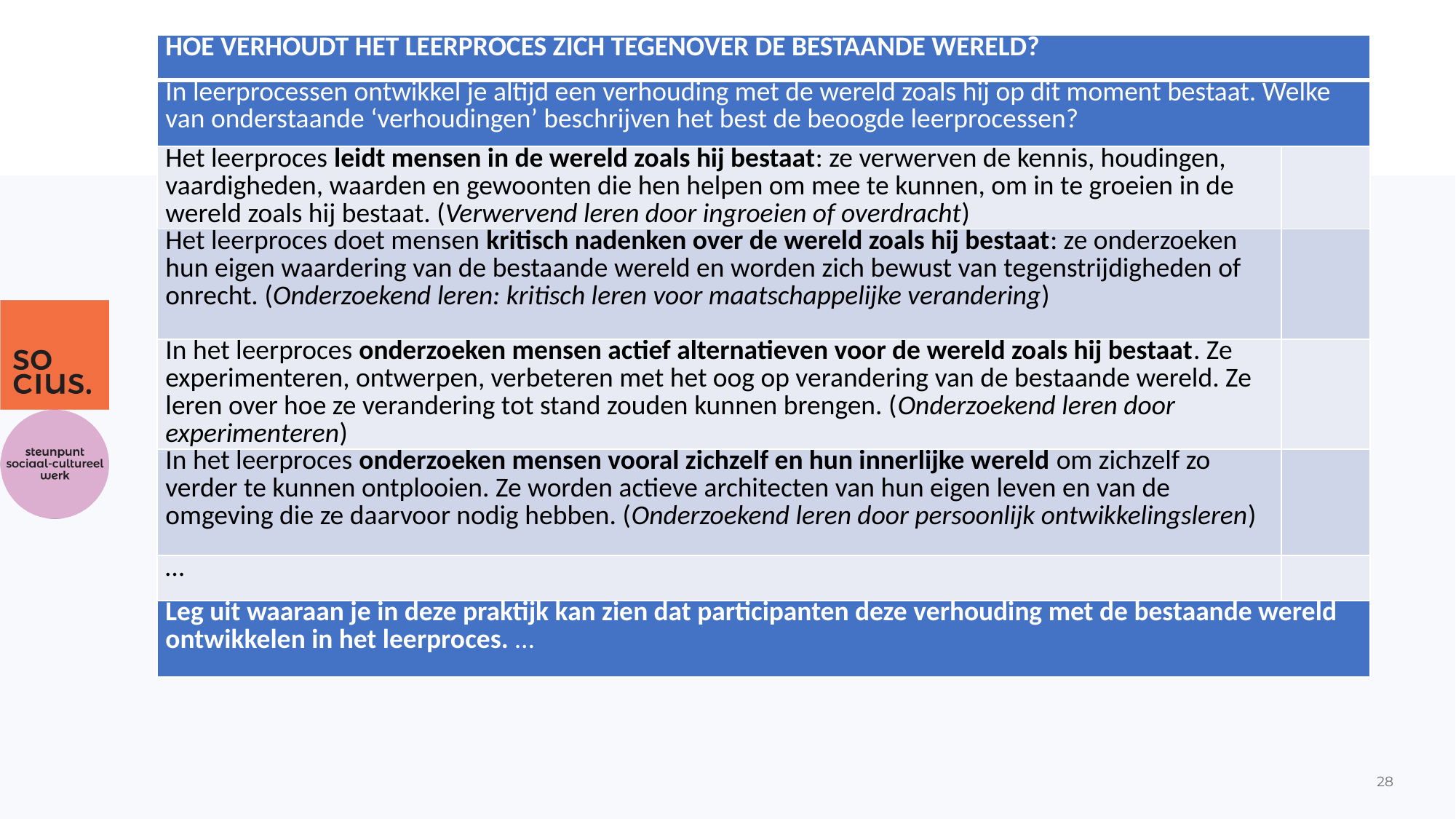

| Hoe verhoudt het leerproces zich tegenover de bestaande wereld? |  |
| --- | --- |
| In leerprocessen ontwikkel je altijd een verhouding met de wereld zoals hij op dit moment bestaat. Welke van onderstaande ‘verhoudingen’ beschrijven het best de beoogde leerprocessen? |  |
| Het leerproces leidt mensen in de wereld zoals hij bestaat: ze verwerven de kennis, houdingen, vaardigheden, waarden en gewoonten die hen helpen om mee te kunnen, om in te groeien in de wereld zoals hij bestaat. (Verwervend leren door ingroeien of overdracht) |  |
| Het leerproces doet mensen kritisch nadenken over de wereld zoals hij bestaat: ze onderzoeken hun eigen waardering van de bestaande wereld en worden zich bewust van tegenstrijdigheden of onrecht. (Onderzoekend leren: kritisch leren voor maatschappelijke verandering) |  |
| In het leerproces onderzoeken mensen actief alternatieven voor de wereld zoals hij bestaat. Ze experimenteren, ontwerpen, verbeteren met het oog op verandering van de bestaande wereld. Ze leren over hoe ze verandering tot stand zouden kunnen brengen. (Onderzoekend leren door experimenteren) |  |
| In het leerproces onderzoeken mensen vooral zichzelf en hun innerlijke wereld om zichzelf zo verder te kunnen ontplooien. Ze worden actieve architecten van hun eigen leven en van de omgeving die ze daarvoor nodig hebben. (Onderzoekend leren door persoonlijk ontwikkelingsleren) |  |
| … |  |
| Leg uit waaraan je in deze praktijk kan zien dat participanten deze verhouding met de bestaande wereld ontwikkelen in het leerproces. … |  |
28